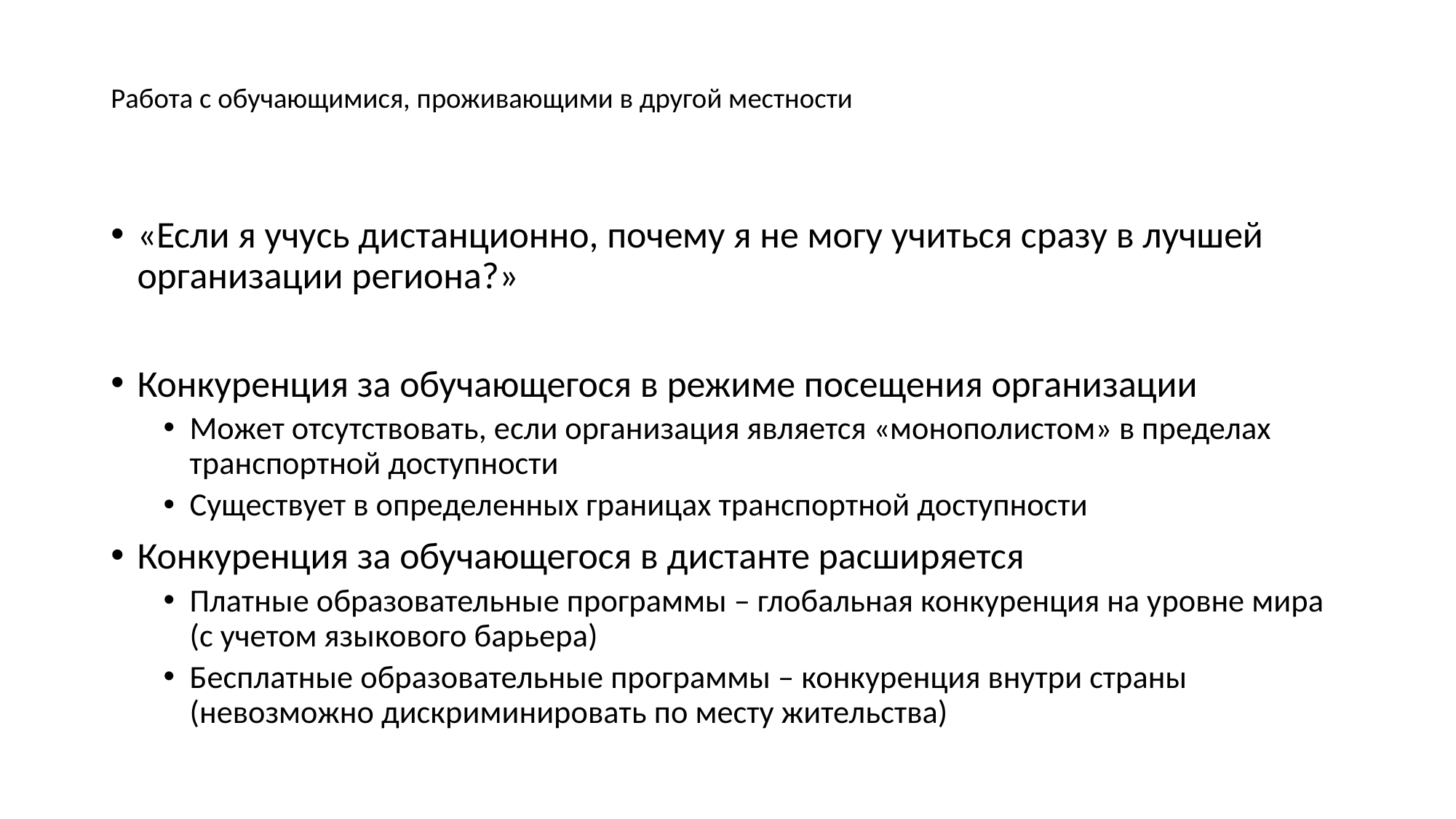

# Работа с обучающимися, проживающими в другой местности
«Если я учусь дистанционно, почему я не могу учиться сразу в лучшей организации региона?»

Конкуренция за обучающегося в режиме посещения организации
Может отсутствовать, если организация является «монополистом» в пределах транспортной доступности
Существует в определенных границах транспортной доступности
Конкуренция за обучающегося в дистанте расширяется
Платные образовательные программы – глобальная конкуренция на уровне мира (с учетом языкового барьера)
Бесплатные образовательные программы – конкуренция внутри страны (невозможно дискриминировать по месту жительства)